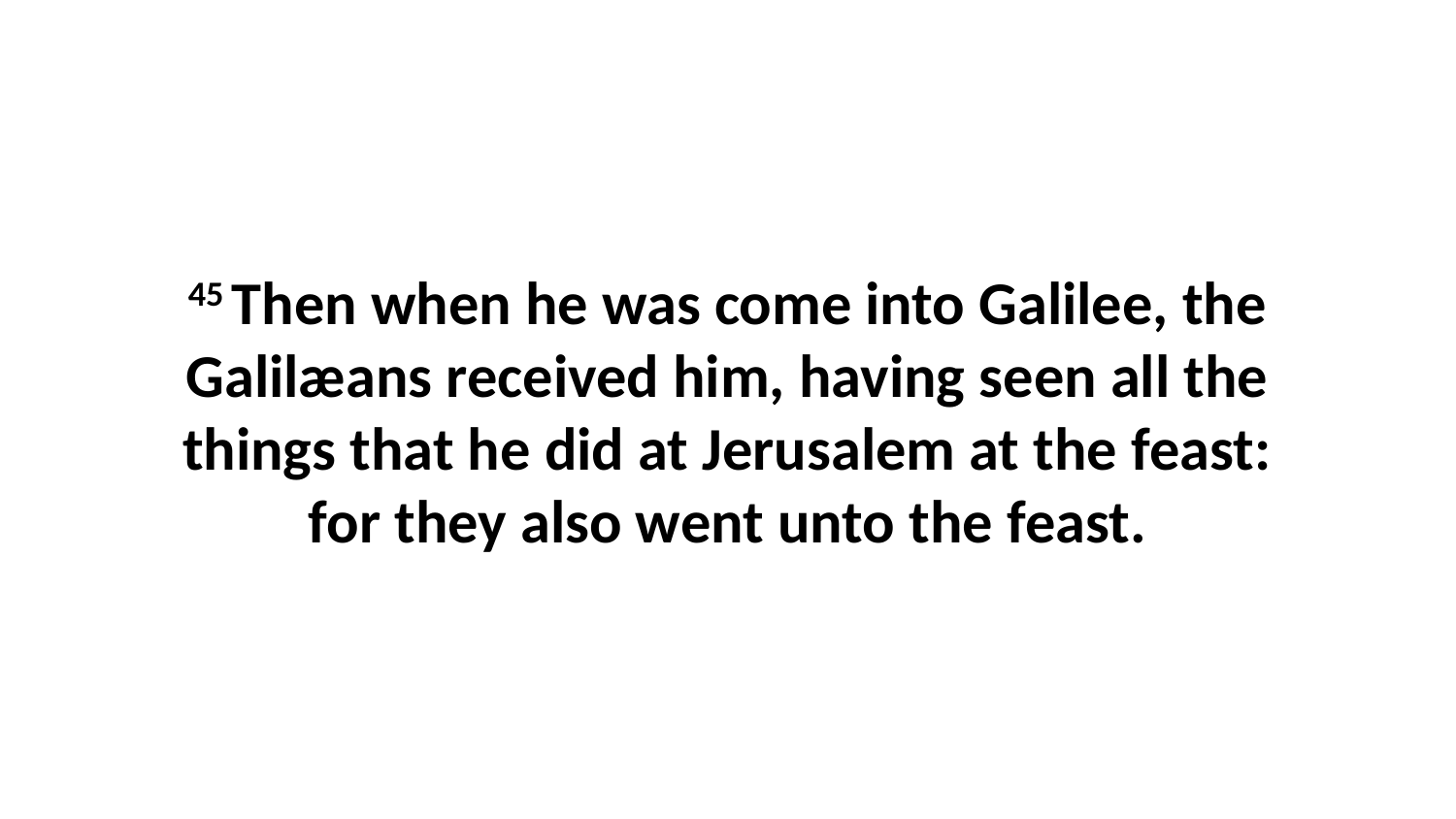

45 Then when he was come into Galilee, the Galilæans received him, having seen all the things that he did at Jerusalem at the feast: for they also went unto the feast.